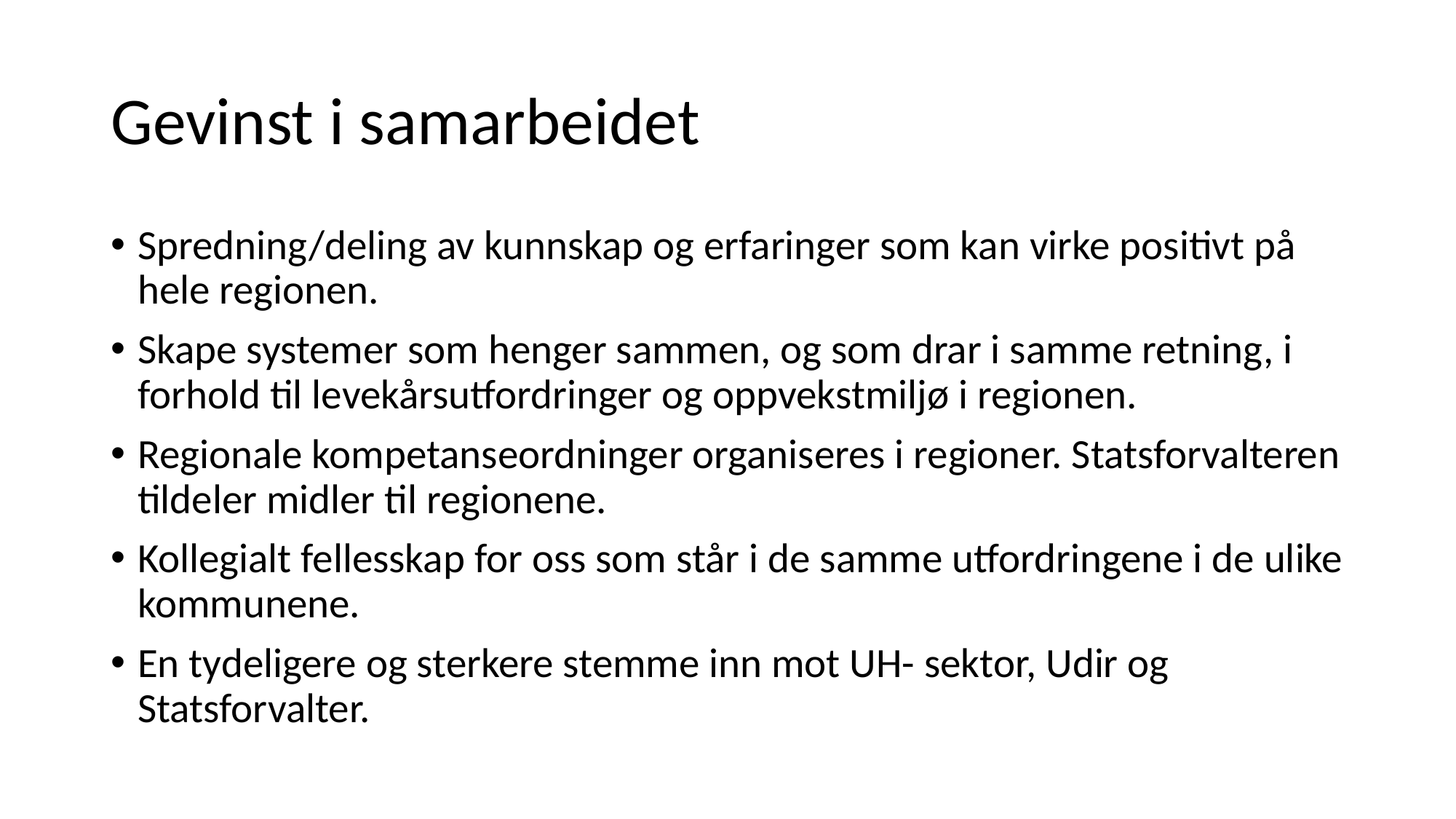

# Gevinst i samarbeidet
Spredning/deling av kunnskap og erfaringer som kan virke positivt på hele regionen.
Skape systemer som henger sammen, og som drar i samme retning, i forhold til levekårsutfordringer og oppvekstmiljø i regionen.
Regionale kompetanseordninger organiseres i regioner. Statsforvalteren tildeler midler til regionene.
Kollegialt fellesskap for oss som står i de samme utfordringene i de ulike kommunene.
En tydeligere og sterkere stemme inn mot UH- sektor, Udir og Statsforvalter.